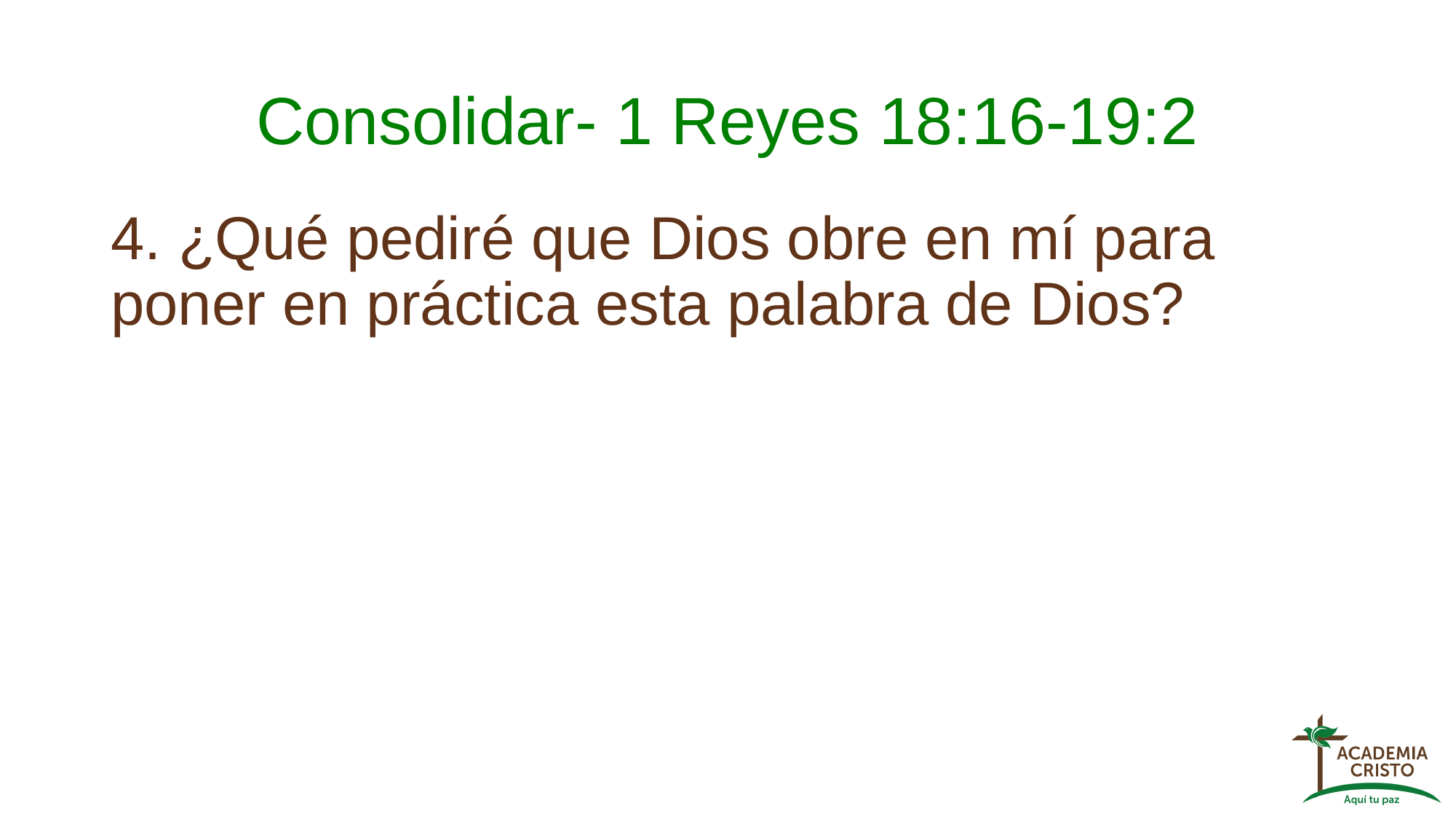

# Consolidar- 1 Reyes 18:16-19:2
4. ¿Qué pediré que Dios obre en mí para poner en práctica esta palabra de Dios?